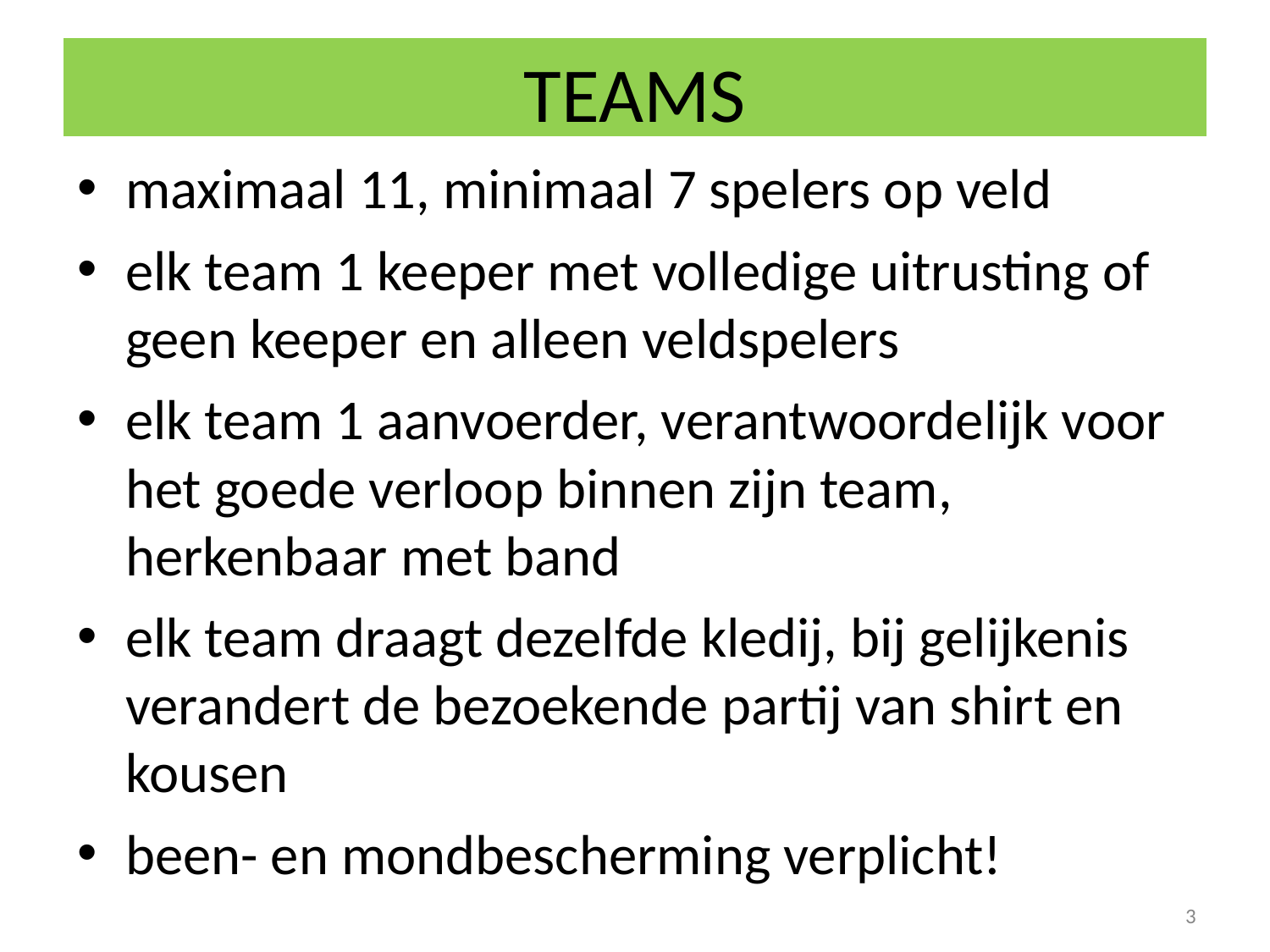

# TEAMS
maximaal 11, minimaal 7 spelers op veld
elk team 1 keeper met volledige uitrusting of geen keeper en alleen veldspelers
elk team 1 aanvoerder, verantwoordelijk voor het goede verloop binnen zijn team, herkenbaar met band
elk team draagt dezelfde kledij, bij gelijkenis verandert de bezoekende partij van shirt en kousen
been- en mondbescherming verplicht!

3